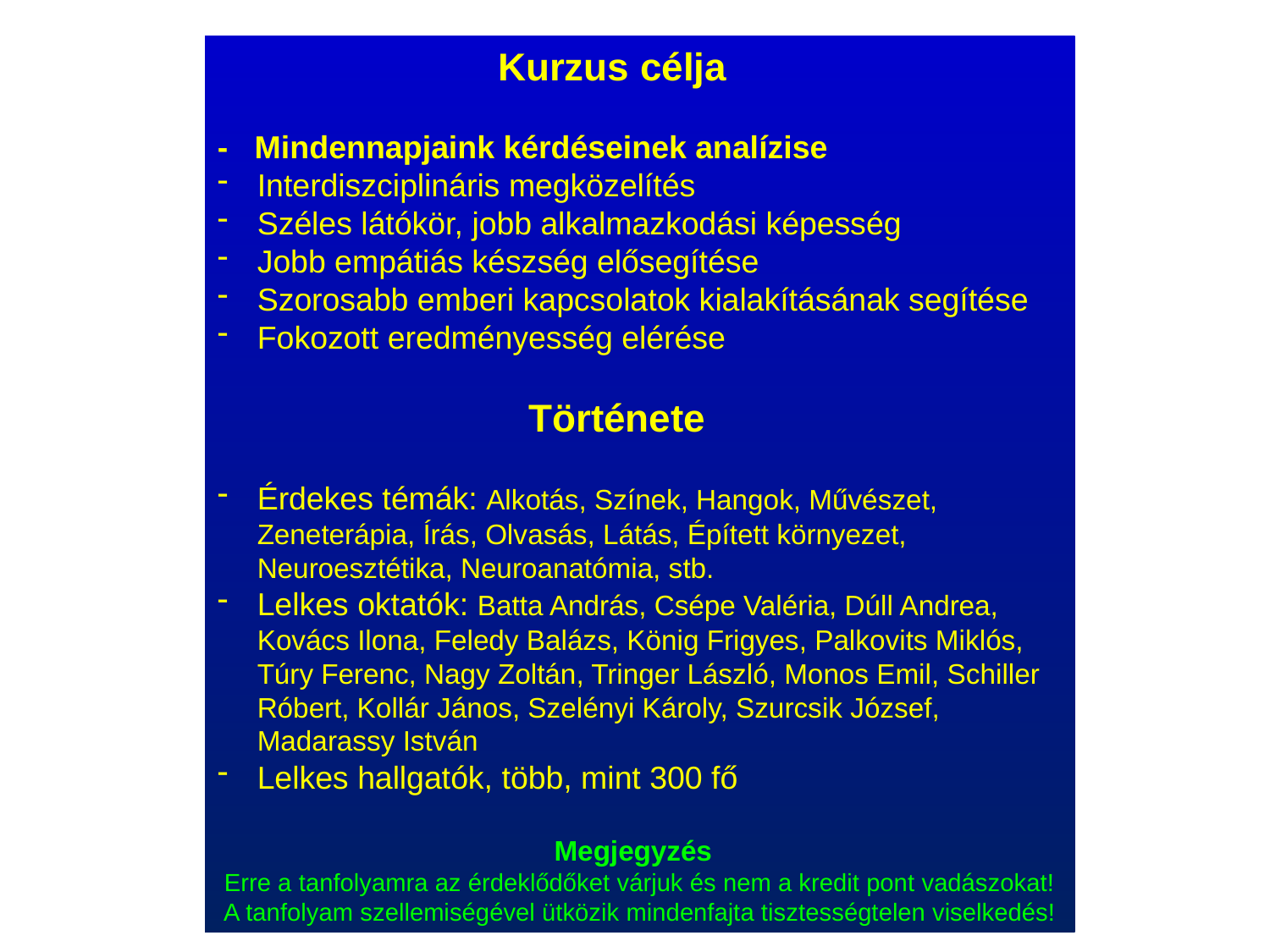

Kurzus célja

-   Mindennapjaink kérdéseinek analízise
Interdiszciplináris megközelítés
Széles látókör, jobb alkalmazkodási képesség
Jobb empátiás készség elősegítése
Szorosabb emberi kapcsolatok kialakításának segítése
Fokozott eredményesség elérése

                                   Története

Érdekes témák: Alkotás, Színek, Hangok, Művészet, Zeneterápia, Írás, Olvasás, Látás, Épített környezet, Neuroesztétika, Neuroanatómia, stb.
Lelkes oktatók: Batta András, Csépe Valéria, Dúll Andrea, Kovács Ilona, Feledy Balázs, König Frigyes, Palkovits Miklós, Túry Ferenc, Nagy Zoltán, Tringer László, Monos Emil, Schiller Róbert, Kollár János, Szelényi Károly, Szurcsik József, Madarassy István
Lelkes hallgatók, több, mint 300 fő

                                           Megjegyzés
Erre a tanfolyamra az érdeklődőket várjuk és nem a kredit pont vadászokat!
A tanfolyam szellemiségével ütközik mindenfajta tisztességtelen viselkedés!